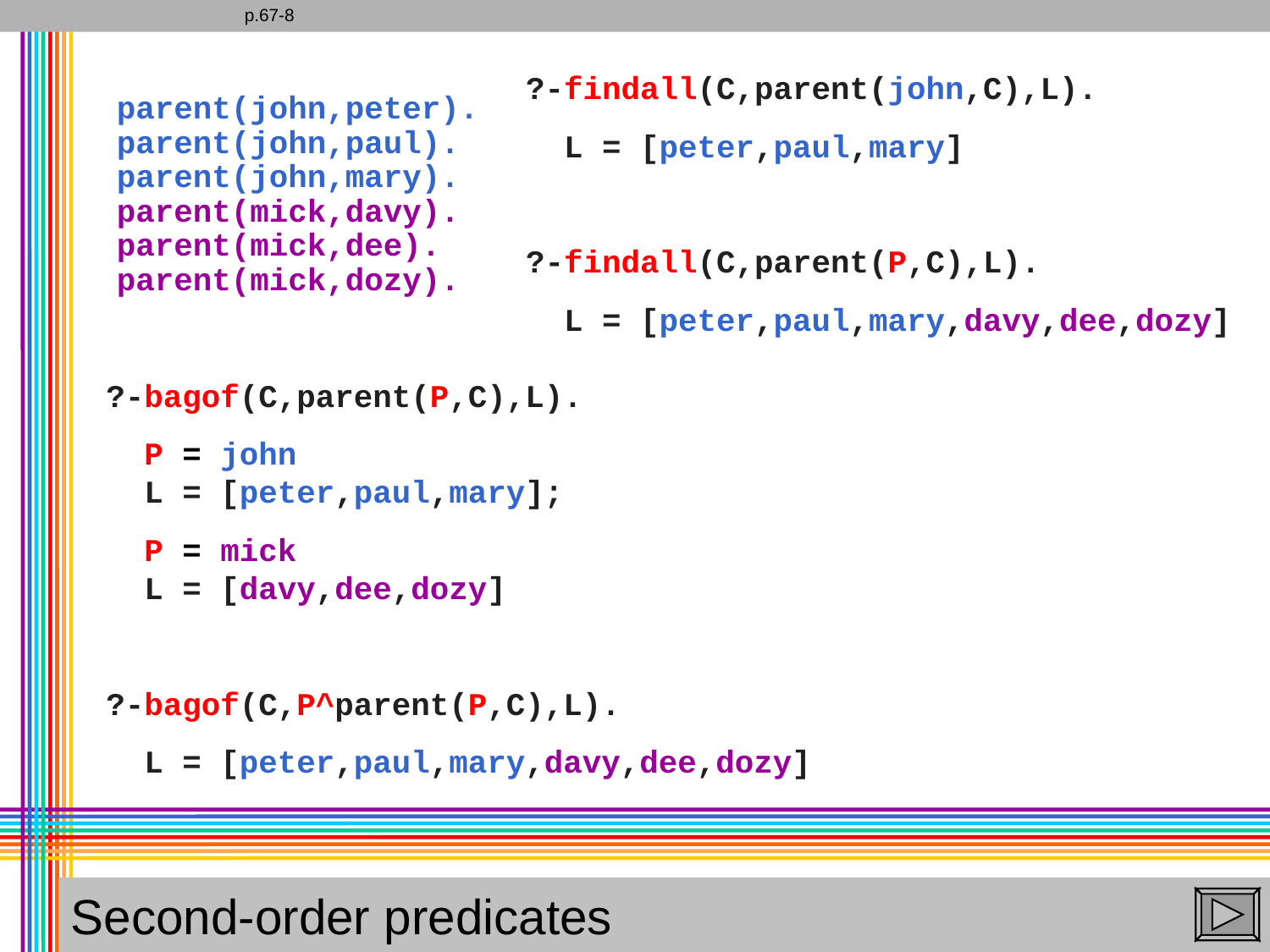

p.67-8
?-findall(C,parent(john,C),L).
  L = [peter,paul,mary]

?-findall(C,parent(P,C),L).
  L = [peter,paul,mary,davy,dee,dozy]
parent(john,peter).
parent(john,paul).
parent(john,mary).
parent(mick,davy).
parent(mick,dee).
parent(mick,dozy).
?-bagof(C,parent(P,C),L).
  P = john
  L = [peter,paul,mary];
  P = mick
  L = [davy,dee,dozy]

?-bagof(C,P^parent(P,C),L).
  L = [peter,paul,mary,davy,dee,dozy]

Second-order predicates